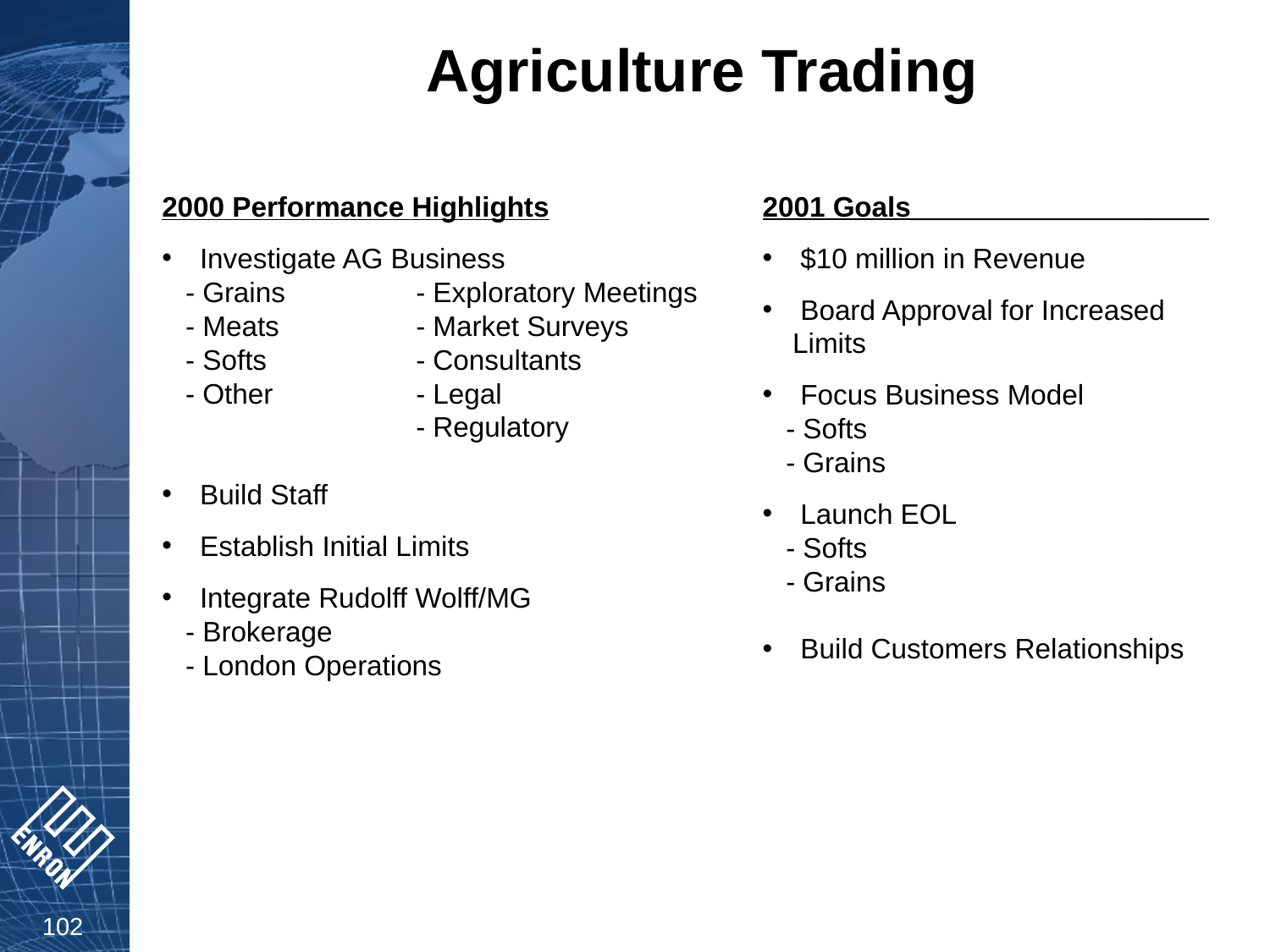

# Agriculture Trading
2000 Performance Highlights
 Investigate AG Business
   - Grains		- Exploratory Meetings
   - Meats		- Market Surveys
   - Softs		- Consultants
   - Other		- Legal
		- Regulatory

 Build Staff
 Establish Initial Limits
 Integrate Rudolff Wolff/MG
   - Brokerage
   - London Operations

2001 Goals___________________
 $10 million in Revenue
 Board Approval for Increased Limits
 Focus Business Model
   - Softs
   - Grains
 Launch EOL
   - Softs
   - Grains

 Build Customers Relationships